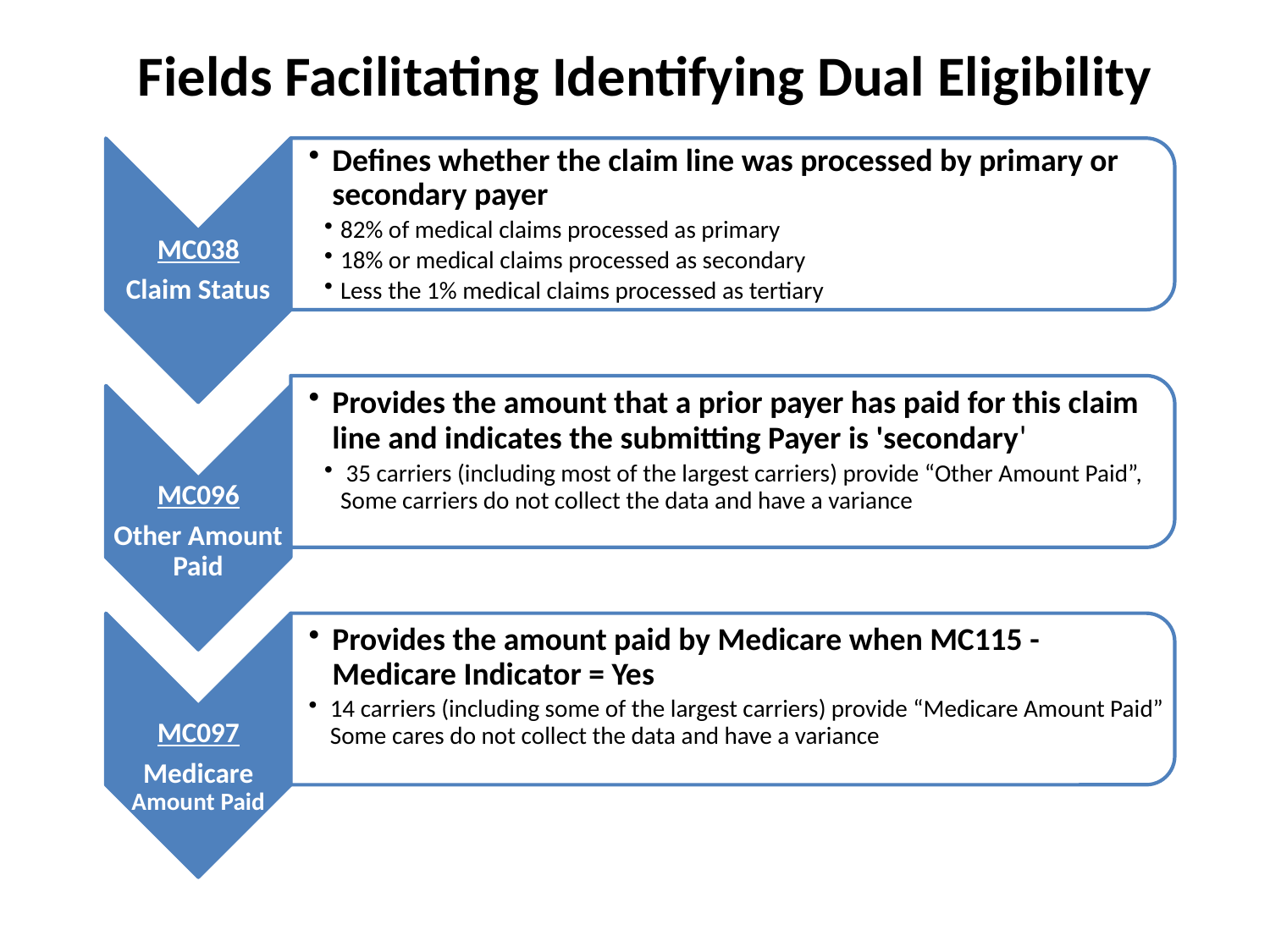

# Fields Facilitating Identifying Dual Eligibility
MC038
Claim Status
Defines whether the claim line was processed by primary or secondary payer
82% of medical claims processed as primary
18% or medical claims processed as secondary
Less the 1% medical claims processed as tertiary

MC096
Other Amount Paid
Provides the amount that a prior payer has paid for this claim line and indicates the submitting Payer is 'secondary'
 35 carriers (including most of the largest carriers) provide “Other Amount Paid”,   Some carriers do not collect the data and have a variance

MC097
Medicare Amount Paid
Provides the amount paid by Medicare when MC115 - Medicare Indicator = Yes
 14 carriers (including some of the largest carriers) provide “Medicare Amount Paid”  Some cares do not collect the data and have a variance